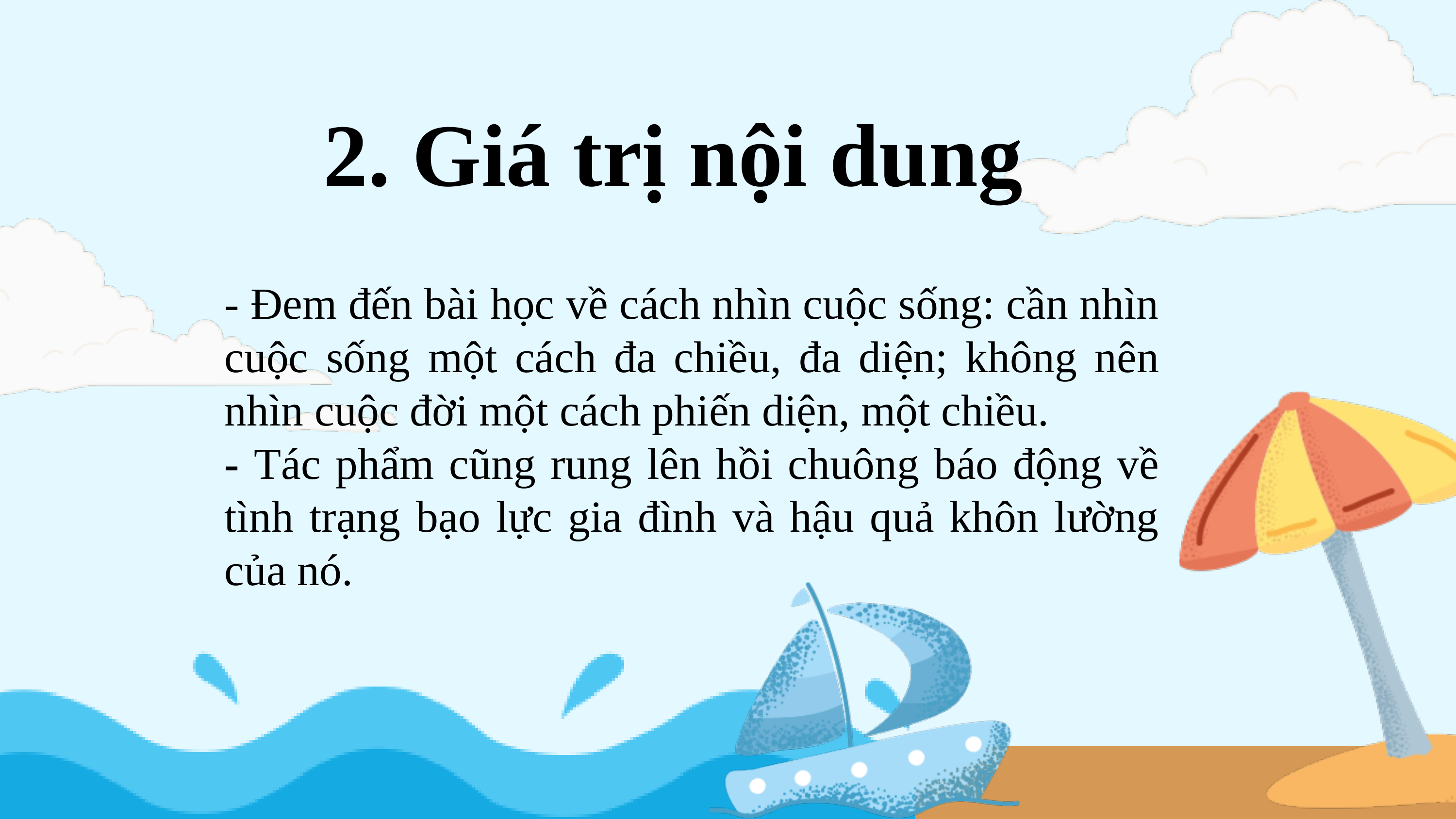

2. Giá trị nội dung

- Đem đến bài học về cách nhìn cuộc sống: cần nhìn cuộc sống một cách đa chiều, đa diện; không nên nhìn cuộc đời một cách phiến diện, một chiều.
- Tác phẩm cũng rung lên hồi chuông báo động về tình trạng bạo lực gia đình và hậu quả khôn lường của nó.